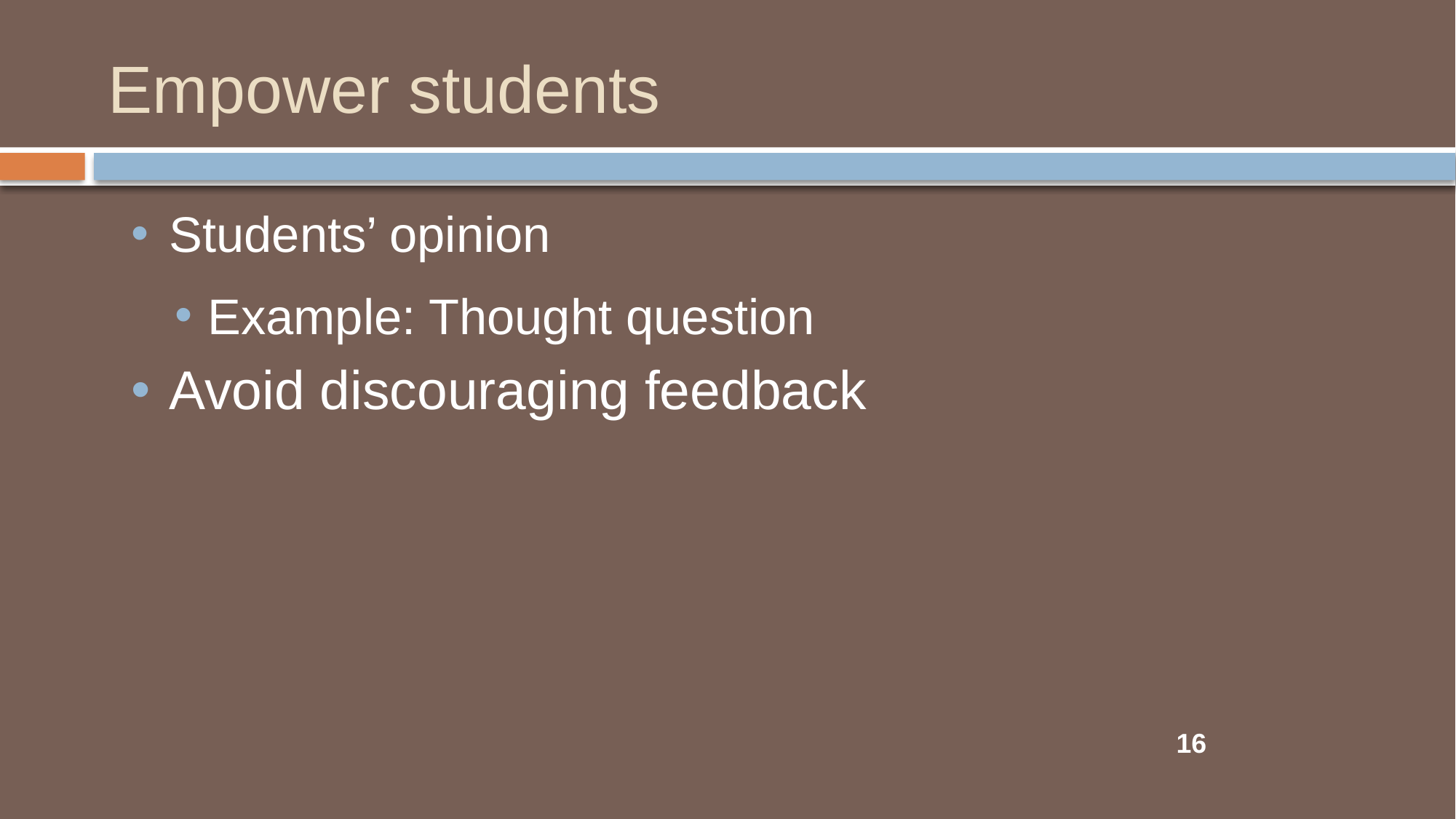

# Empower students
Students’ opinion
Example: Thought question
Avoid discouraging feedback
16